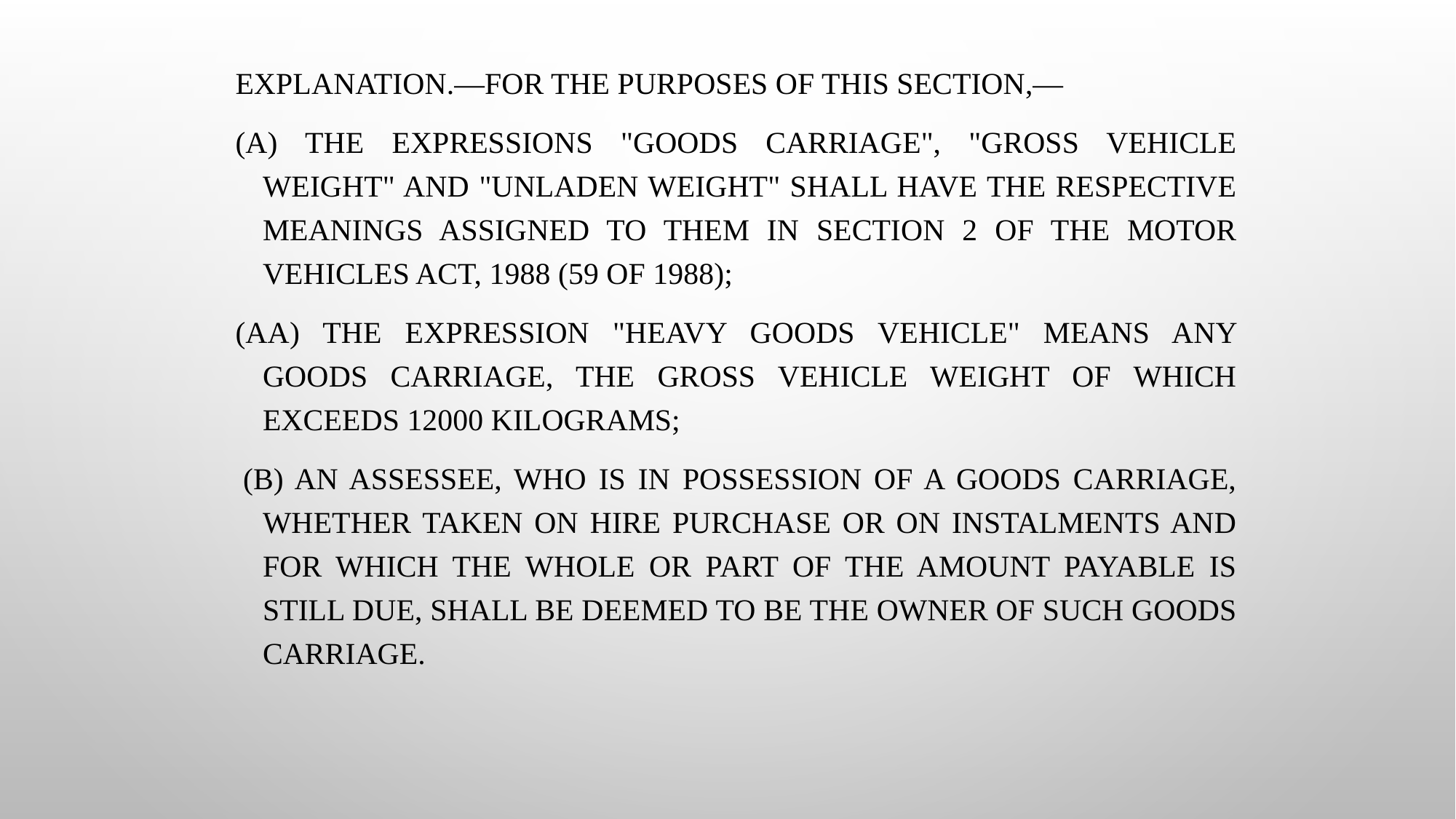

Explanation.—For the purposes of this section,—
(a) the expressions "goods carriage", "gross vehicle weight" and "unladen weight" shall have the respective meanings assigned to them in section 2 of the Motor Vehicles Act, 1988 (59 of 1988);
(aa) the expression "heavy goods vehicle" means any goods carriage, the gross vehicle weight of which exceeds 12000 kilograms;
 (b) an assessee, who is in possession of a goods carriage, whether taken on hire purchase or on instalments and for which the whole or part of the amount payable is still due, shall be deemed to be the owner of such goods carriage.